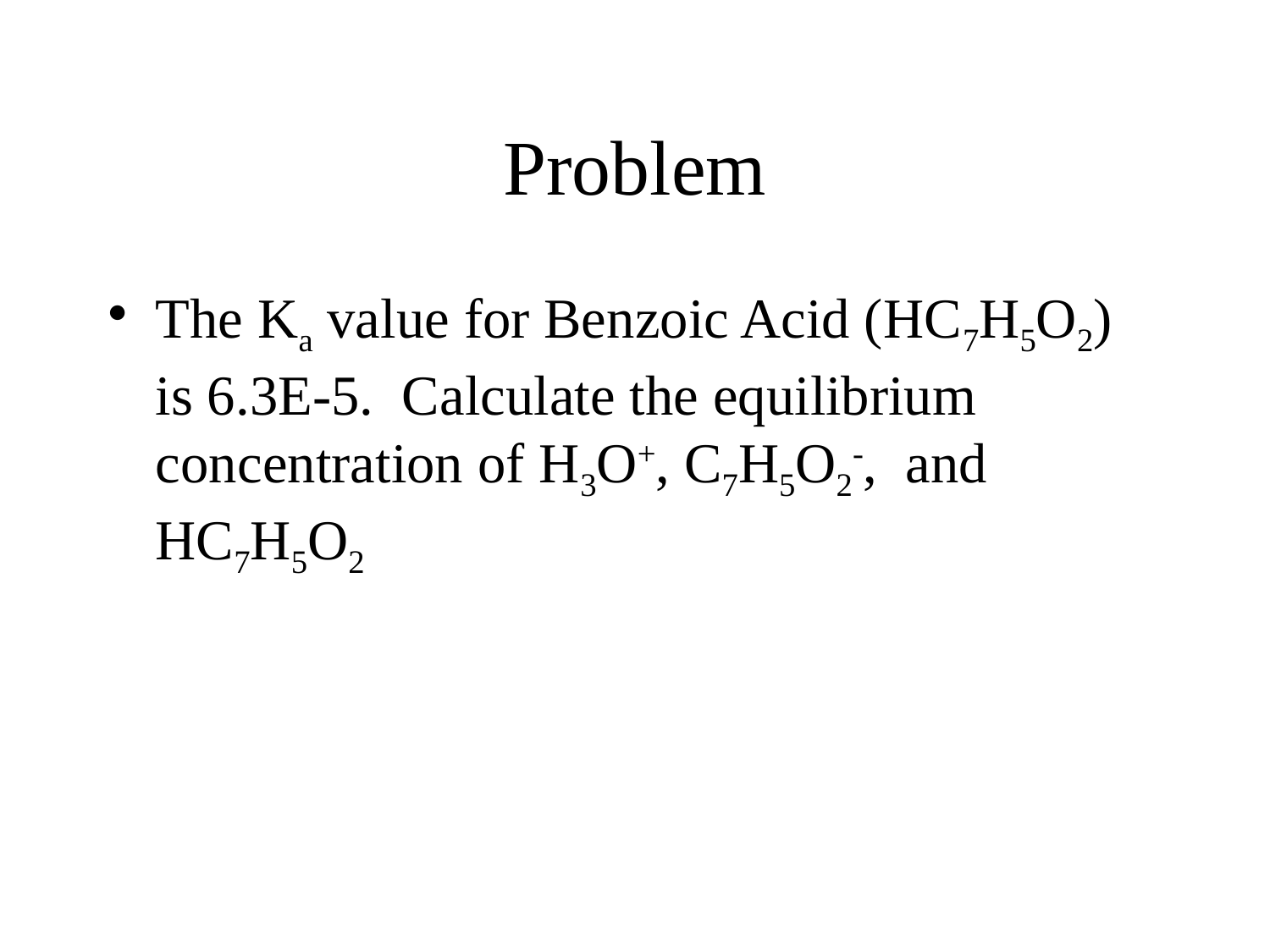

# Problem
The Ka value for Benzoic Acid (HC7H5O2) is 6.3E-5.  Calculate the equilibrium concentration of H3O+, C7H5O2-,  and HC7H5O2